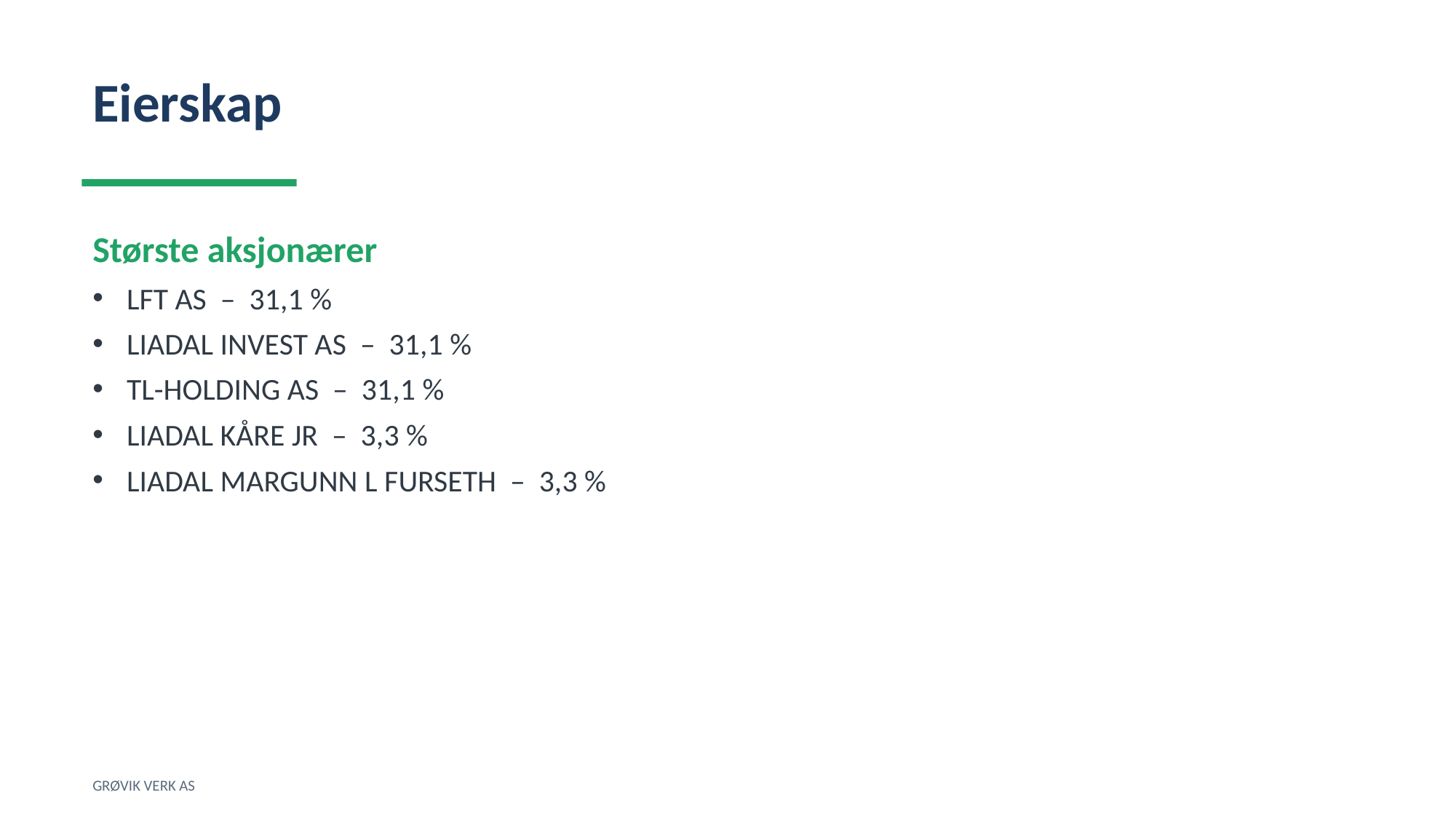

Eierskap

Største aksjonærer
LFT AS  –  31,1 %
LIADAL INVEST AS  –  31,1 %
TL-HOLDING AS  –  31,1 %
LIADAL KÅRE JR  –  3,3 %
LIADAL MARGUNN L FURSETH  –  3,3 %
GRØVIK VERK AS